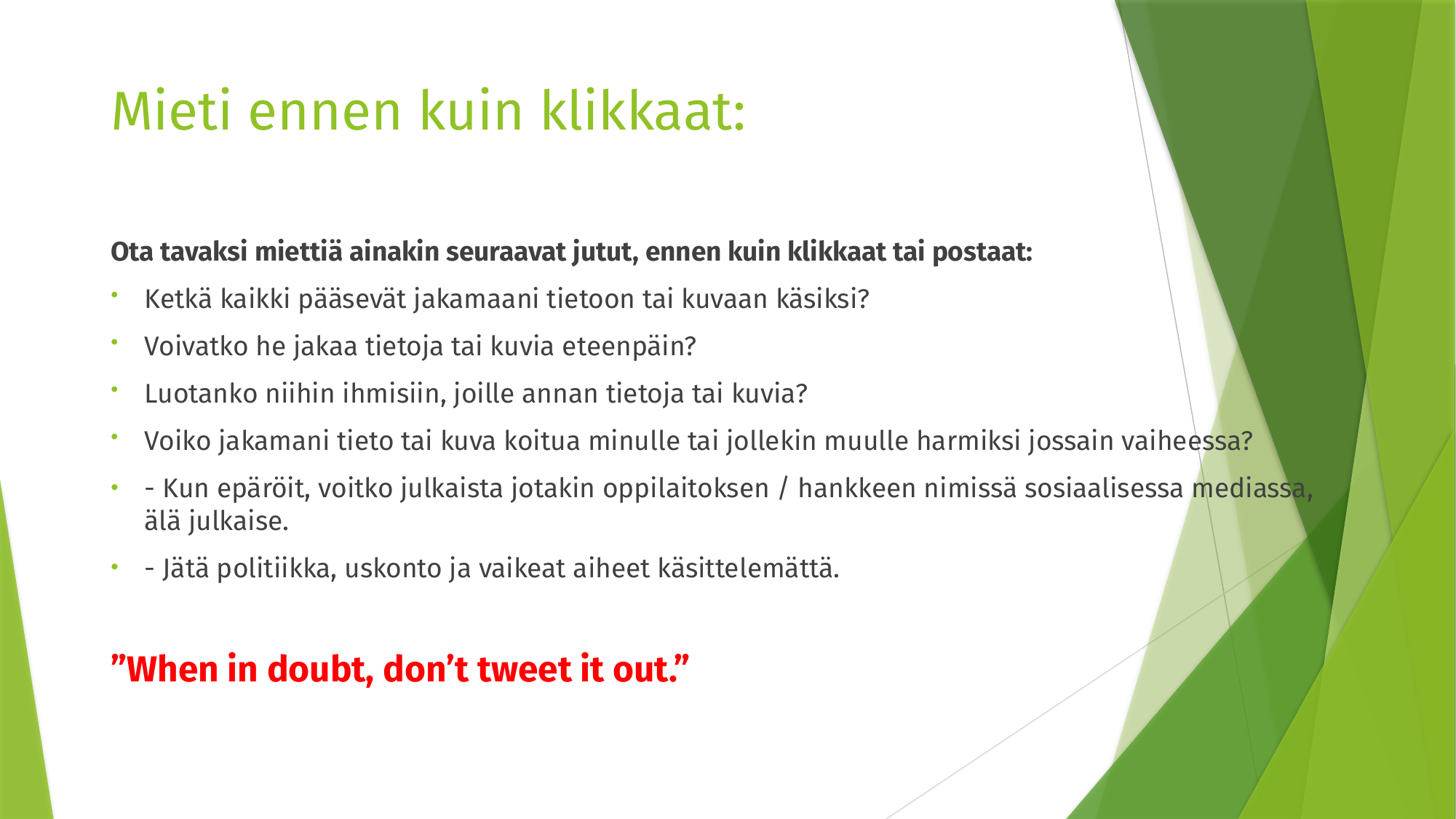

# Mieti ennen kuin klikkaat:
Ota tavaksi miettiä ainakin seuraavat jutut, ennen kuin klikkaat tai postaat:
Ketkä kaikki pääsevät jakamaani tietoon tai kuvaan käsiksi?
Voivatko he jakaa tietoja tai kuvia eteenpäin?
Luotanko niihin ihmisiin, joille annan tietoja tai kuvia?
Voiko jakamani tieto tai kuva koitua minulle tai jollekin muulle harmiksi jossain vaiheessa?
- Kun epäröit, voitko julkaista jotakin oppilaitoksen / hankkeen nimissä sosiaalisessa mediassa, älä julkaise.
- Jätä politiikka, uskonto ja vaikeat aiheet käsittelemättä.

”When in doubt, don’t tweet it out.”